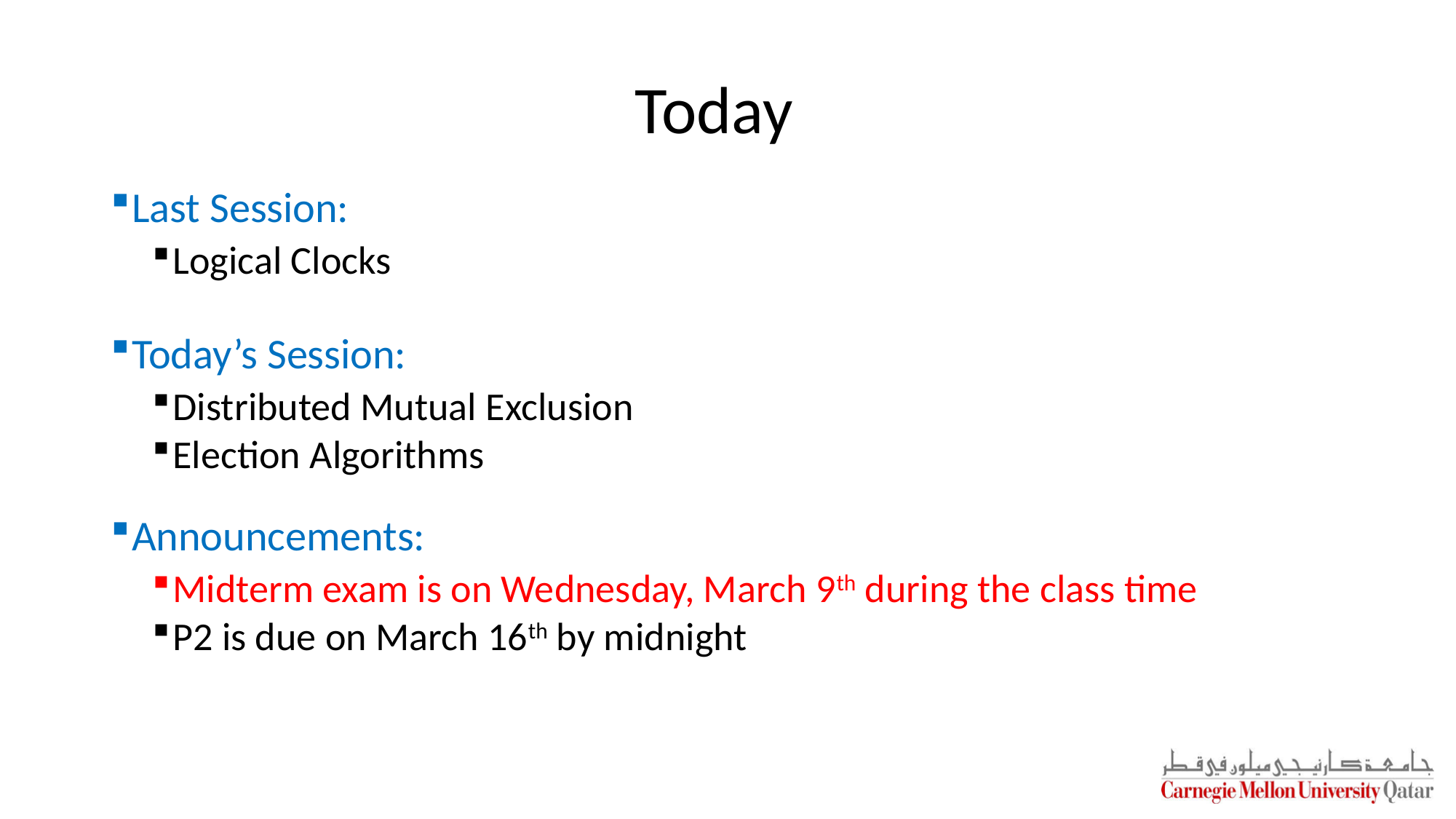

# Today
Last Session:
Logical Clocks

Today’s Session:
Distributed Mutual Exclusion
Election Algorithms

Announcements:
Midterm exam is on Wednesday, March 9th during the class time
P2 is due on March 16th by midnight